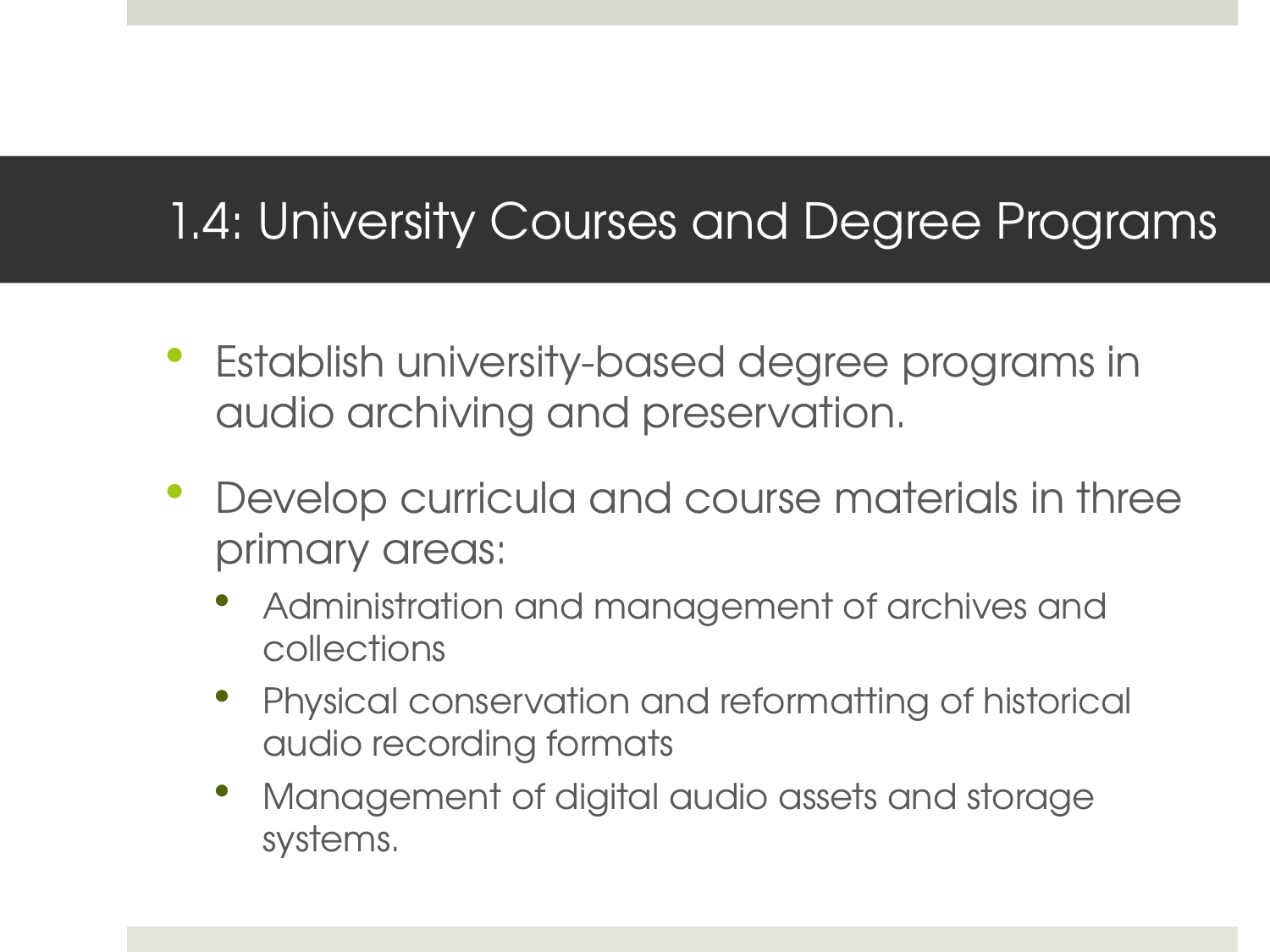

# 1.4: University Courses and Degree Programs
Establish university-based degree programs in audio archiving and preservation.
Develop curricula and course materials in three primary areas:
Administration and management of archives and collections
Physical conservation and reformatting of historical audio recording formats
Management of digital audio assets and storage systems.